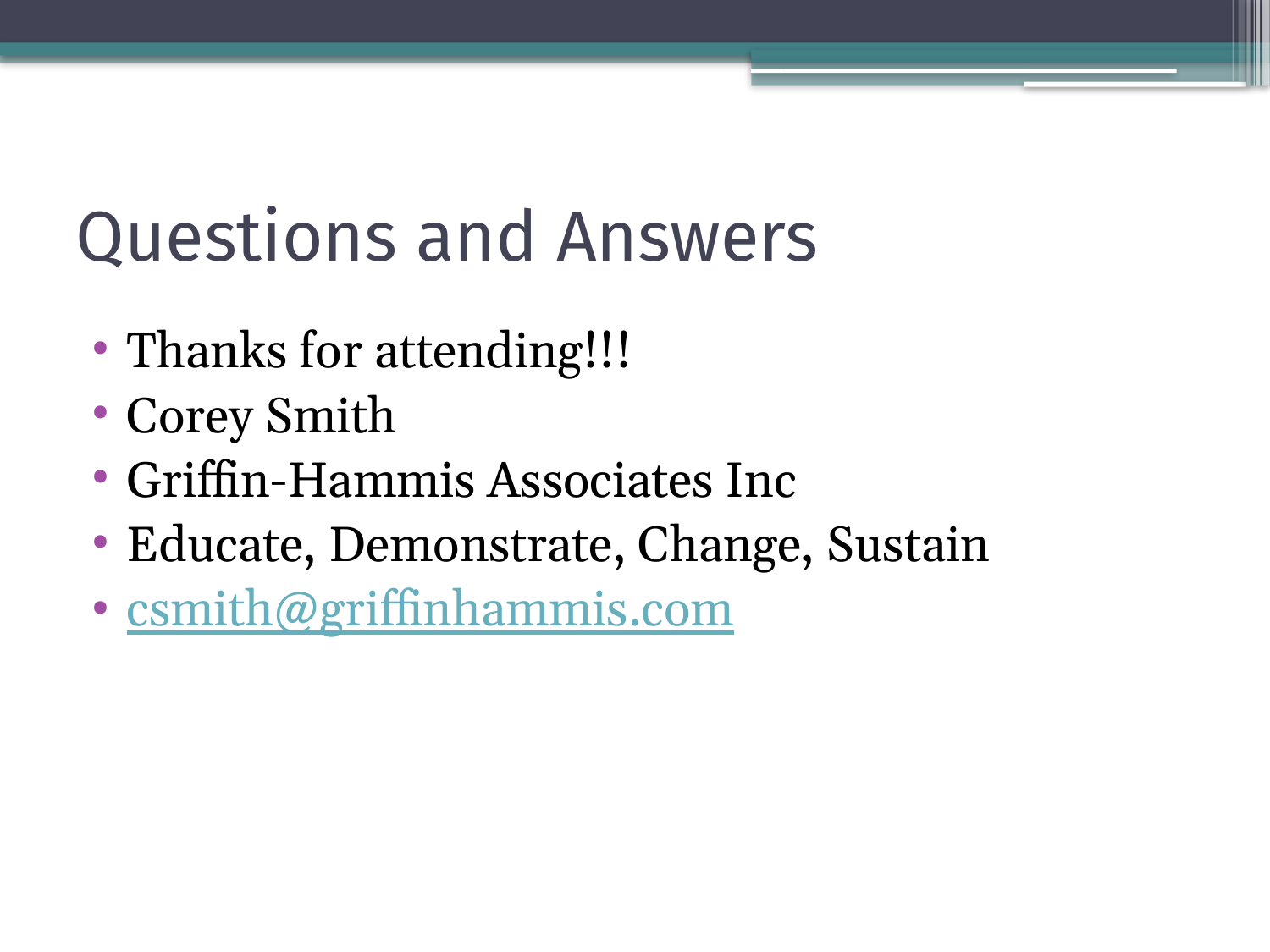

# Questions and Answers
Thanks for attending!!!
Corey Smith
Griffin-Hammis Associates Inc
Educate, Demonstrate, Change, Sustain
csmith@griffinhammis.com